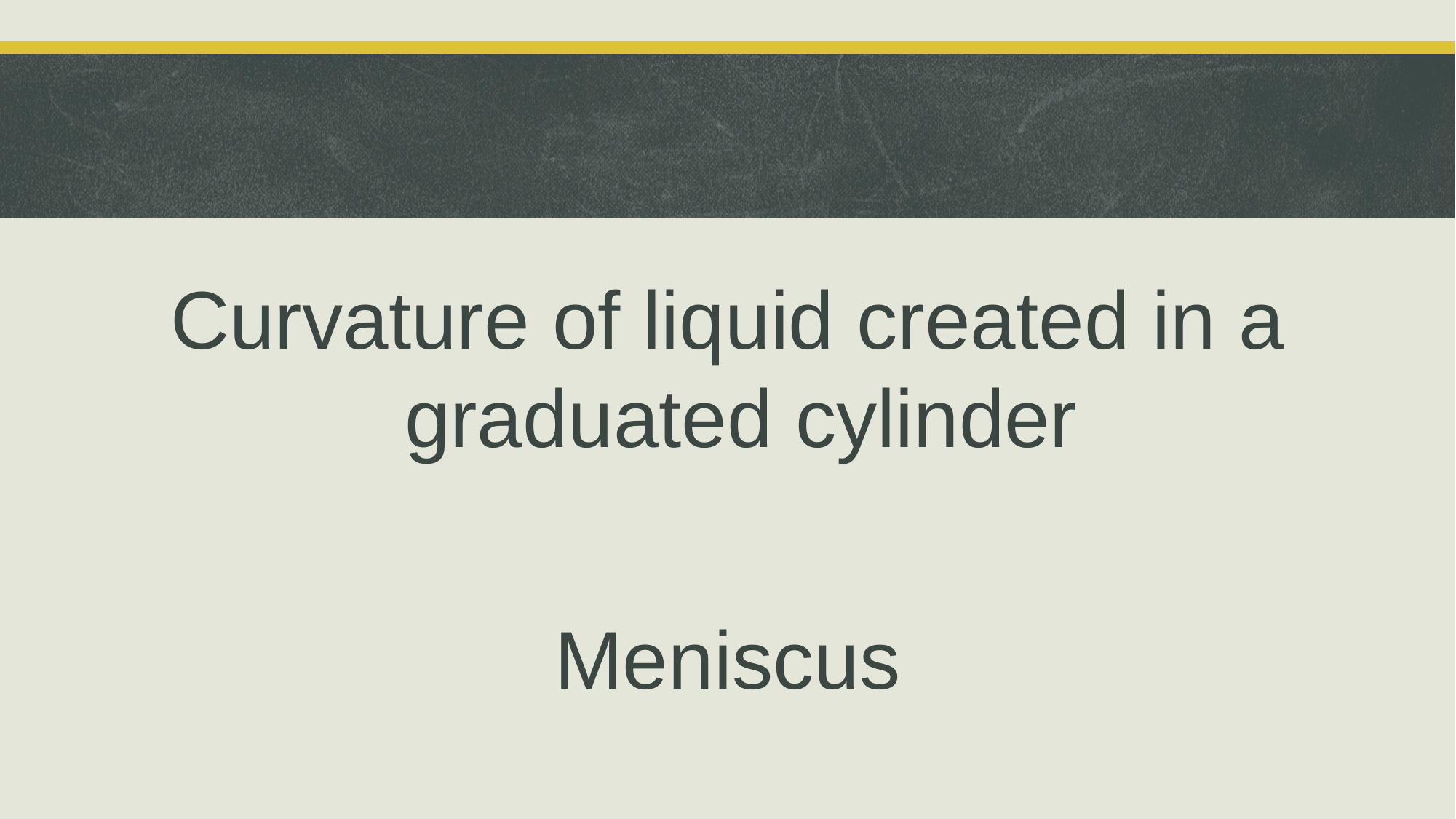

#
Curvature of liquid created in a graduated cylinder

Meniscus